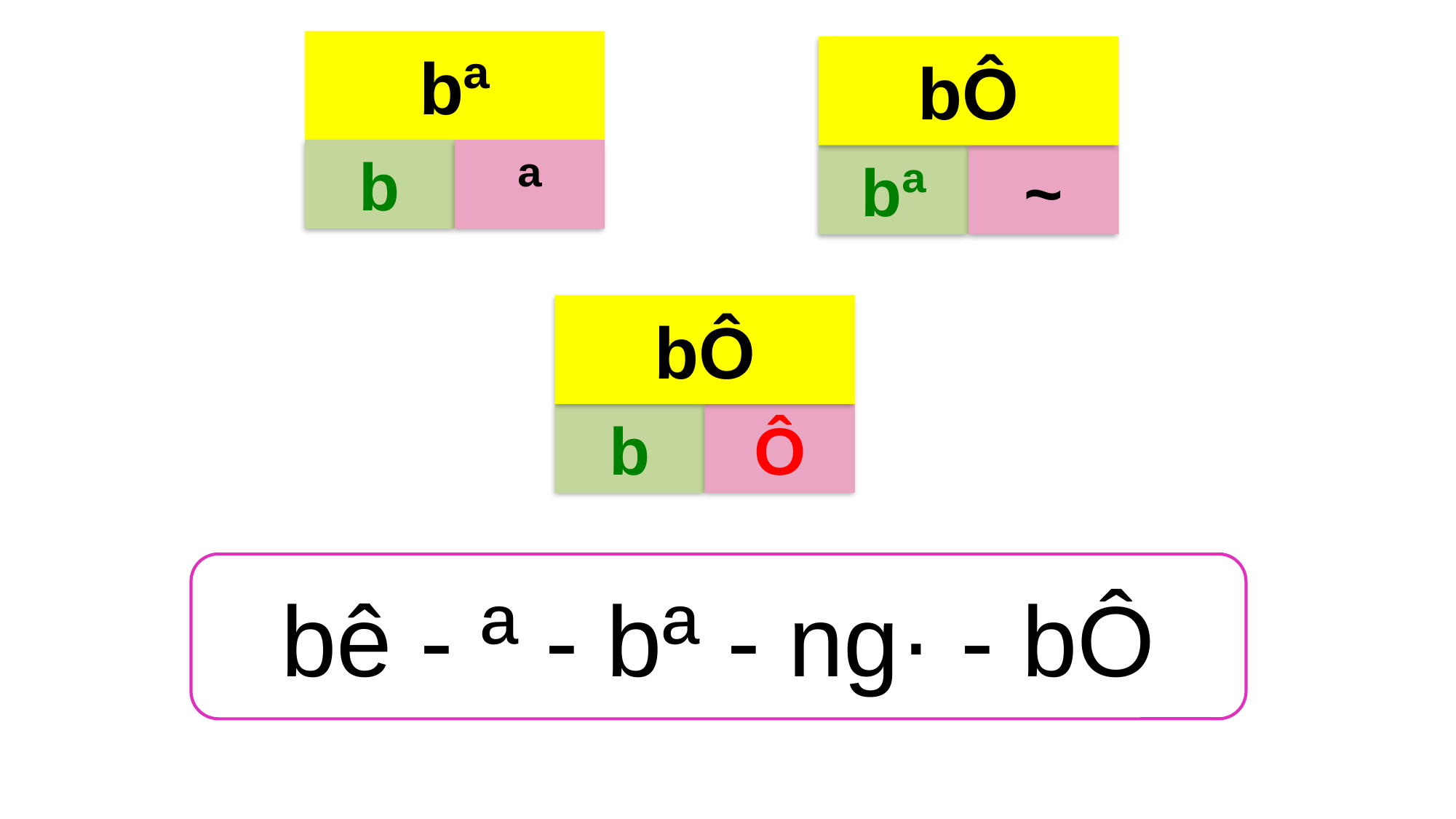

bª
b
ª
bÔ
bª
~
bÔ
b
Ô
bê - ª - bª - ng· - bÔ